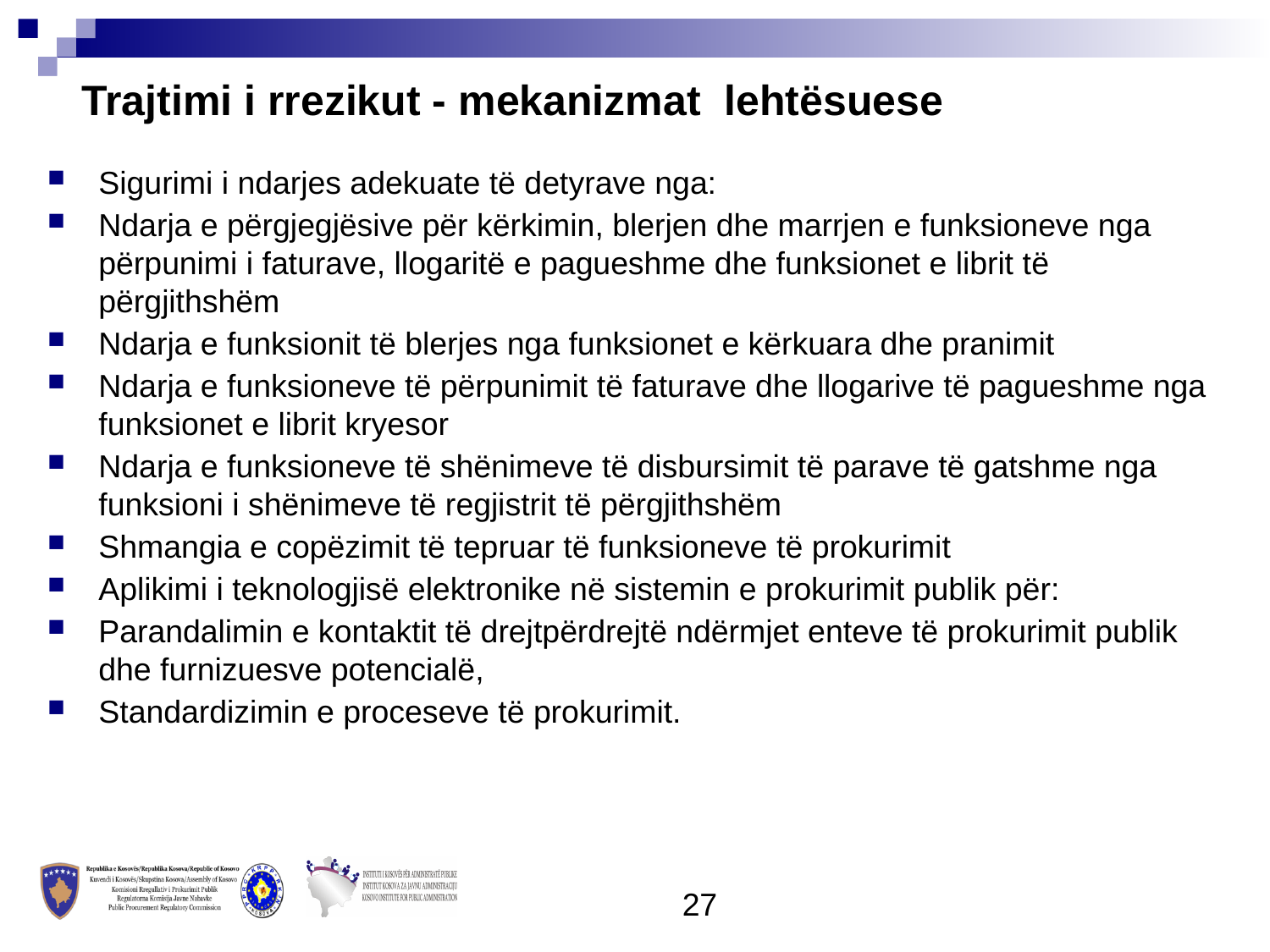

Trajtimi i rrezikut - mekanizmat  lehtësuese
Sigurimi i ndarjes adekuate të detyrave nga:
Ndarja e përgjegjësive për kërkimin, blerjen dhe marrjen e funksioneve nga përpunimi i faturave, llogaritë e pagueshme dhe funksionet e librit të përgjithshëm
Ndarja e funksionit të blerjes nga funksionet e kërkuara dhe pranimit
Ndarja e funksioneve të përpunimit të faturave dhe llogarive të pagueshme nga funksionet e librit kryesor
Ndarja e funksioneve të shënimeve të disbursimit të parave të gatshme nga funksioni i shënimeve të regjistrit të përgjithshëm
Shmangia e copëzimit të tepruar të funksioneve të prokurimit
Aplikimi i teknologjisë elektronike në sistemin e prokurimit publik për:
Parandalimin e kontaktit të drejtpërdrejtë ndërmjet enteve të prokurimit publik dhe furnizuesve potencialë,
Standardizimin e proceseve të prokurimit.